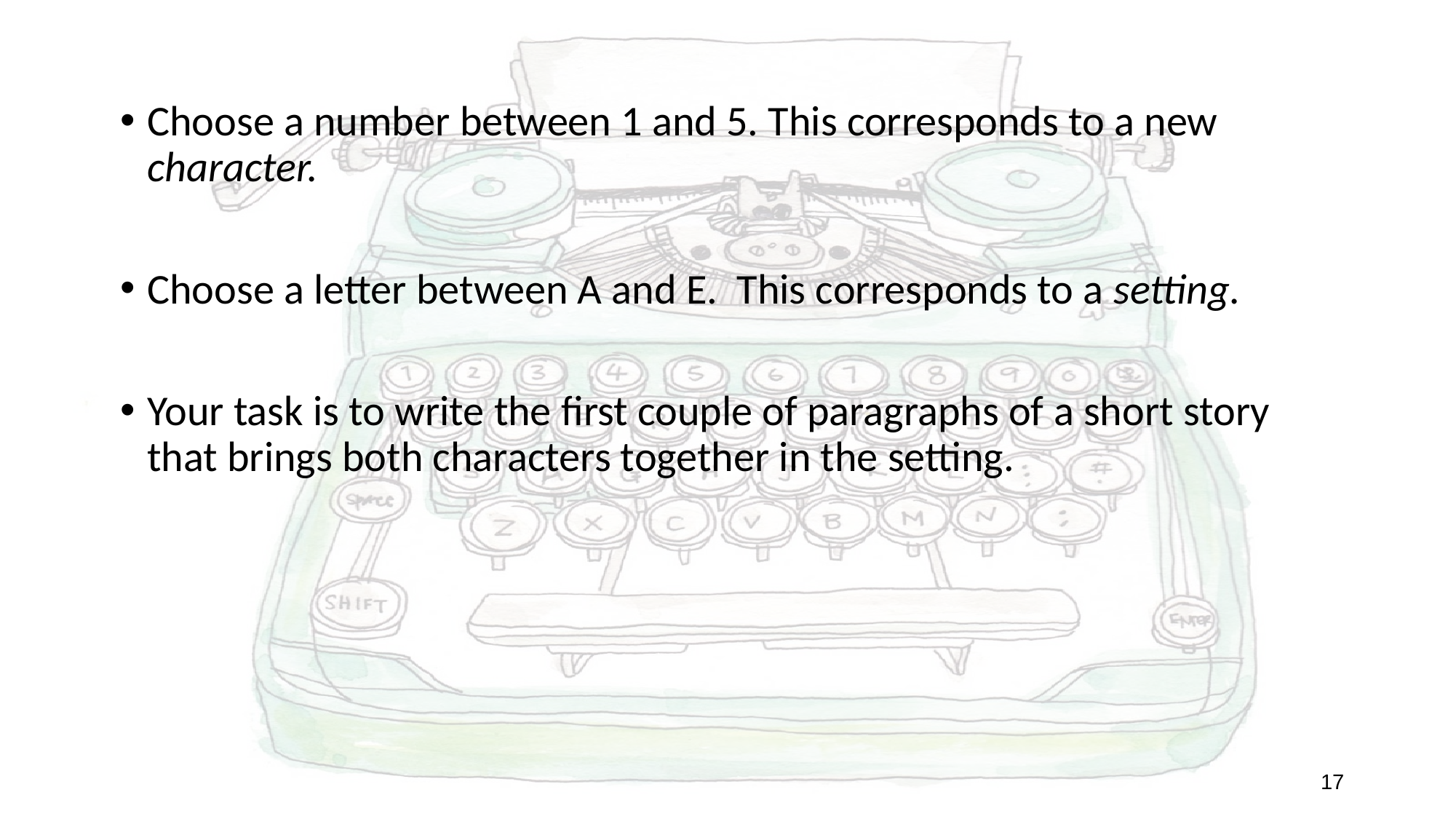

Choose a number between 1 and 5. This corresponds to a new character.

Choose a letter between A and E.  This corresponds to a setting.

Your task is to write the first couple of paragraphs of a short story that brings both characters together in the setting.
17